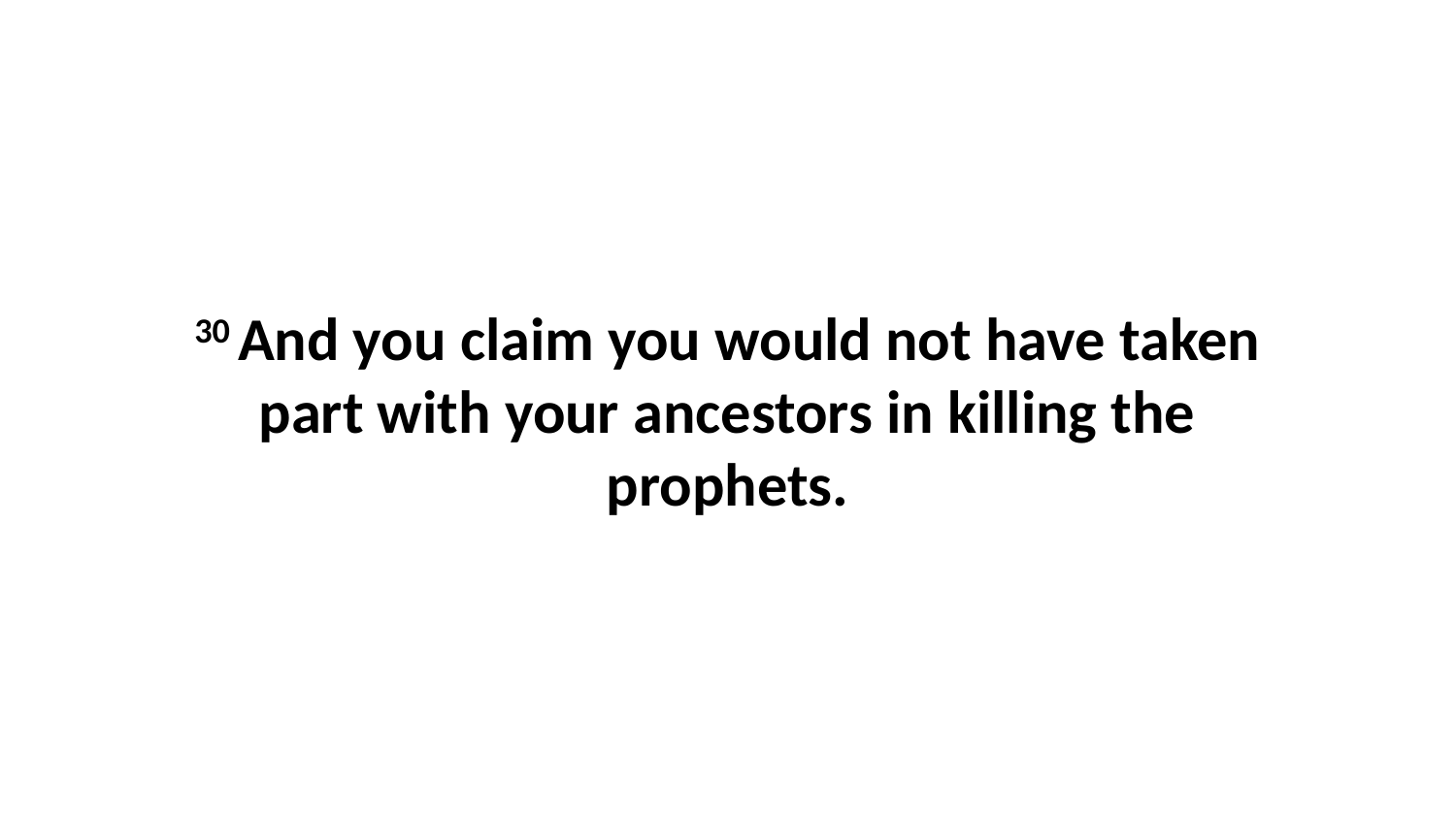

30 And you claim you would not have taken part with your ancestors in killing the prophets.